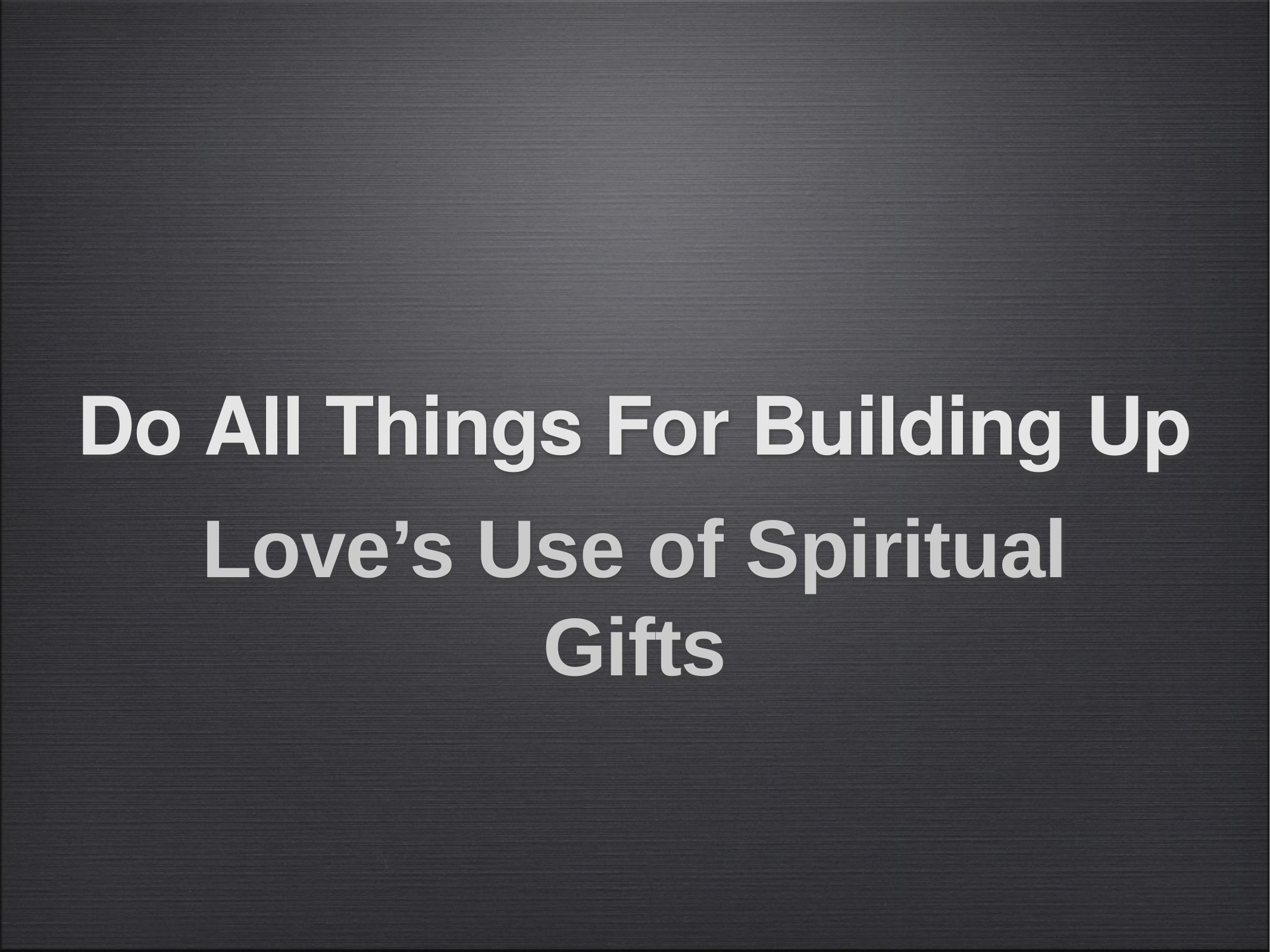

# Do All Things For Building Up
Love’s Use of Spiritual Gifts